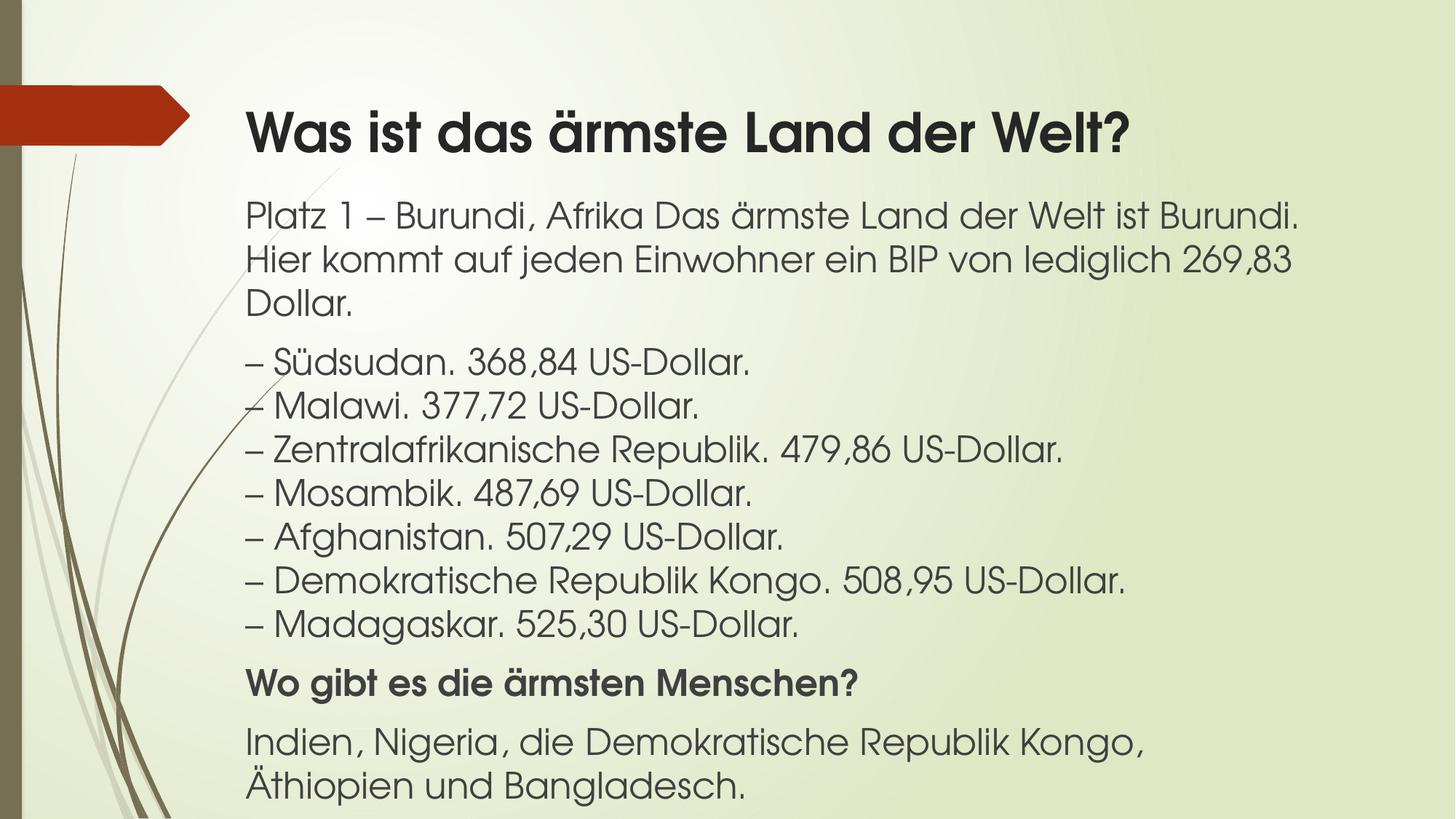

# Was ist das ärmste Land der Welt?
Platz 1 – Burundi, Afrika Das ärmste Land der Welt ist Burundi. Hier kommt auf jeden Einwohner ein BIP von lediglich 269,83 Dollar.
– Südsudan. 368,84 US-Dollar.
– Malawi. 377,72 US-Dollar.
– Zentralafrikanische Republik. 479,86 US-Dollar.
– Mosambik. 487,69 US-Dollar.
– Afghanistan. 507,29 US-Dollar.
– Demokratische Republik Kongo. 508,95 US-Dollar.
– Madagaskar. 525,30 US-Dollar.
Wo gibt es die ärmsten Menschen?
Indien, Nigeria, die Demokratische Republik Kongo, Äthiopien und Bangladesch.